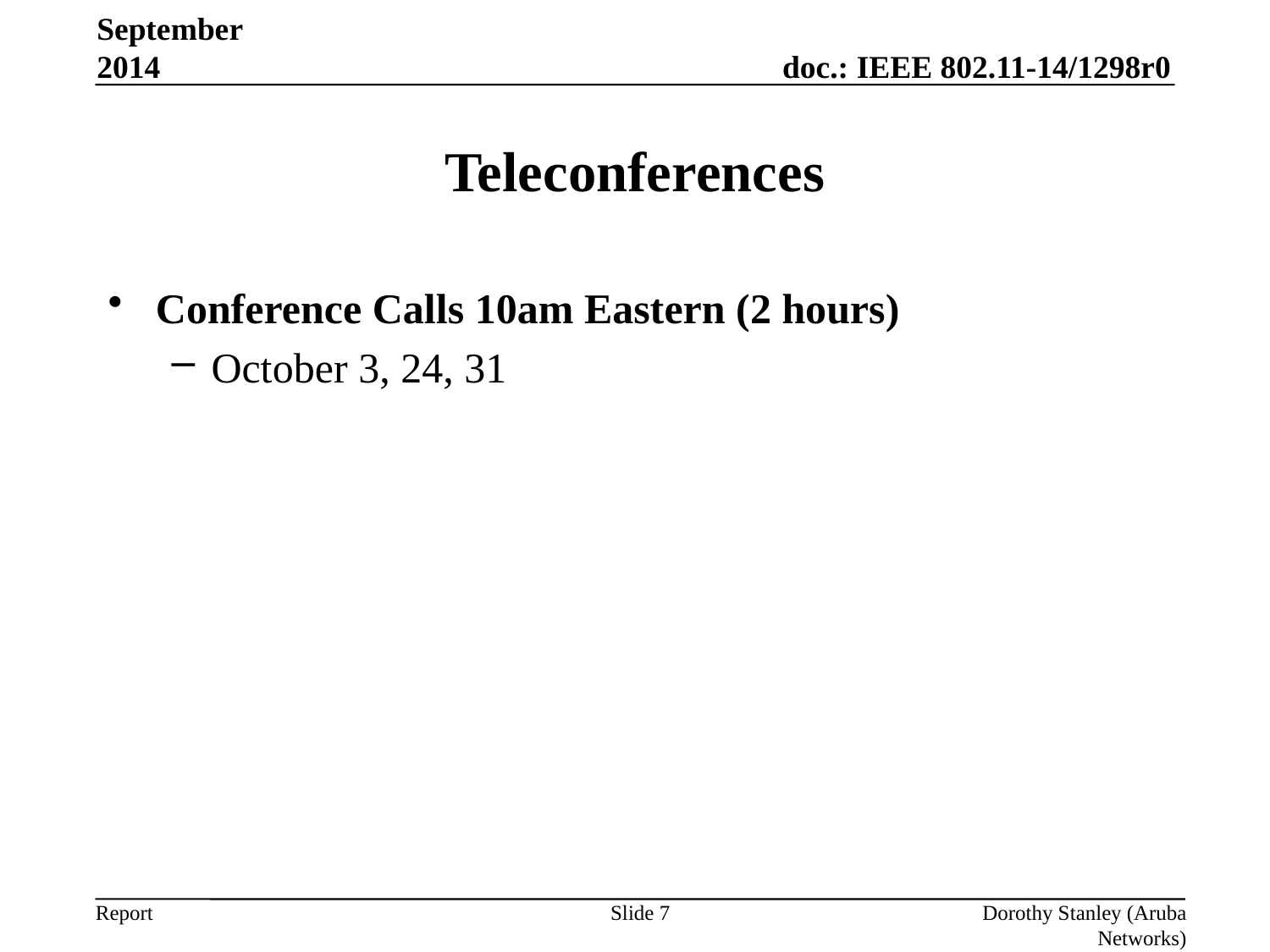

September 2014
# Teleconferences
Conference Calls 10am Eastern (2 hours)
October 3, 24, 31

Slide 7
Dorothy Stanley (Aruba Networks)